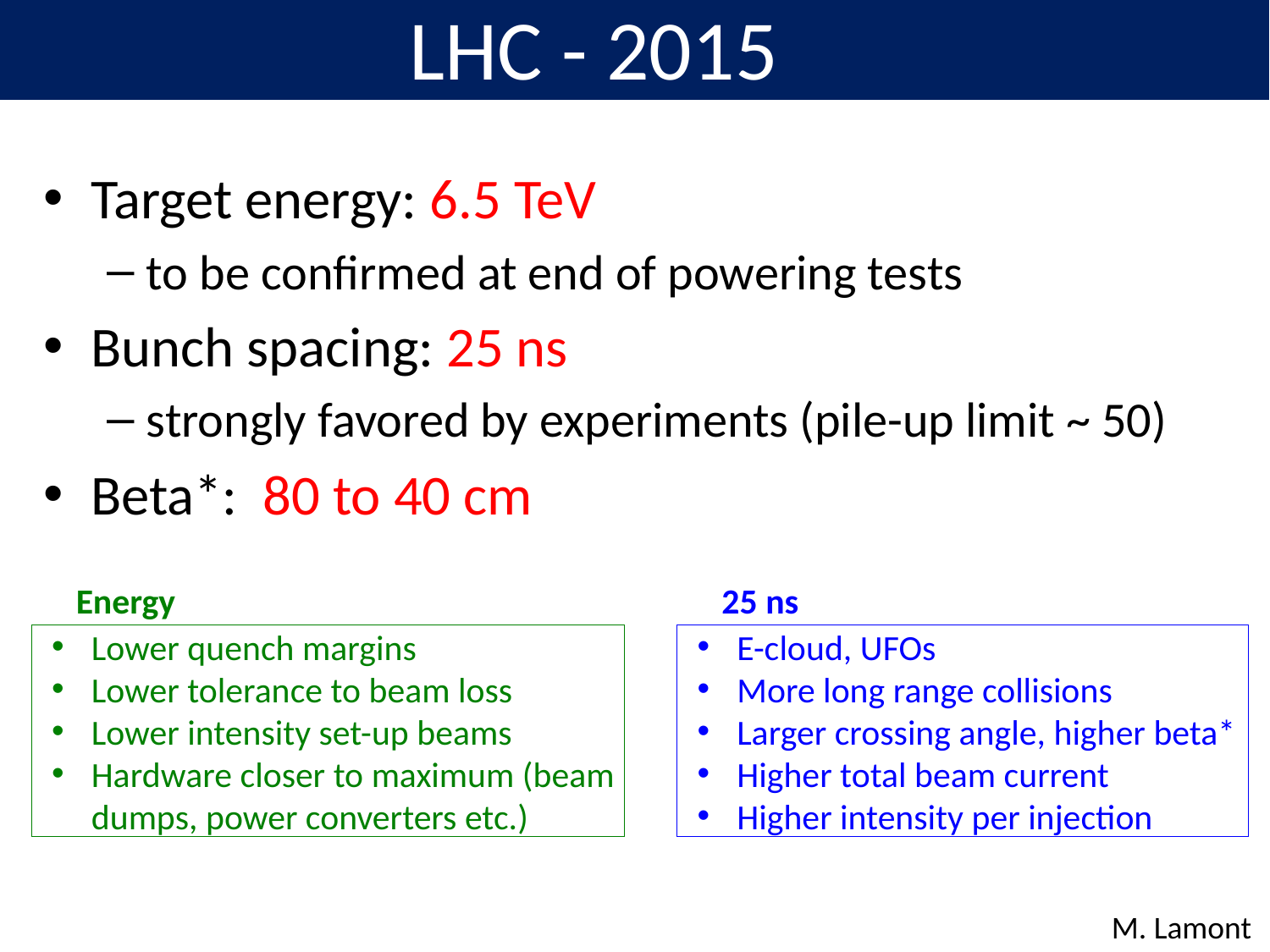

LHC - 2015
Target energy: 6.5 TeV
to be confirmed at end of powering tests
Bunch spacing: 25 ns
strongly favored by experiments (pile-up limit ~ 50)
Beta*:  80 to 40 cm
Energy
Lower quench margins
Lower tolerance to beam loss
Lower intensity set-up beams
Hardware closer to maximum (beam dumps, power converters etc.)
25 ns
E-cloud, UFOs
More long range collisions
Larger crossing angle, higher beta*
Higher total beam current
Higher intensity per injection
M. Lamont